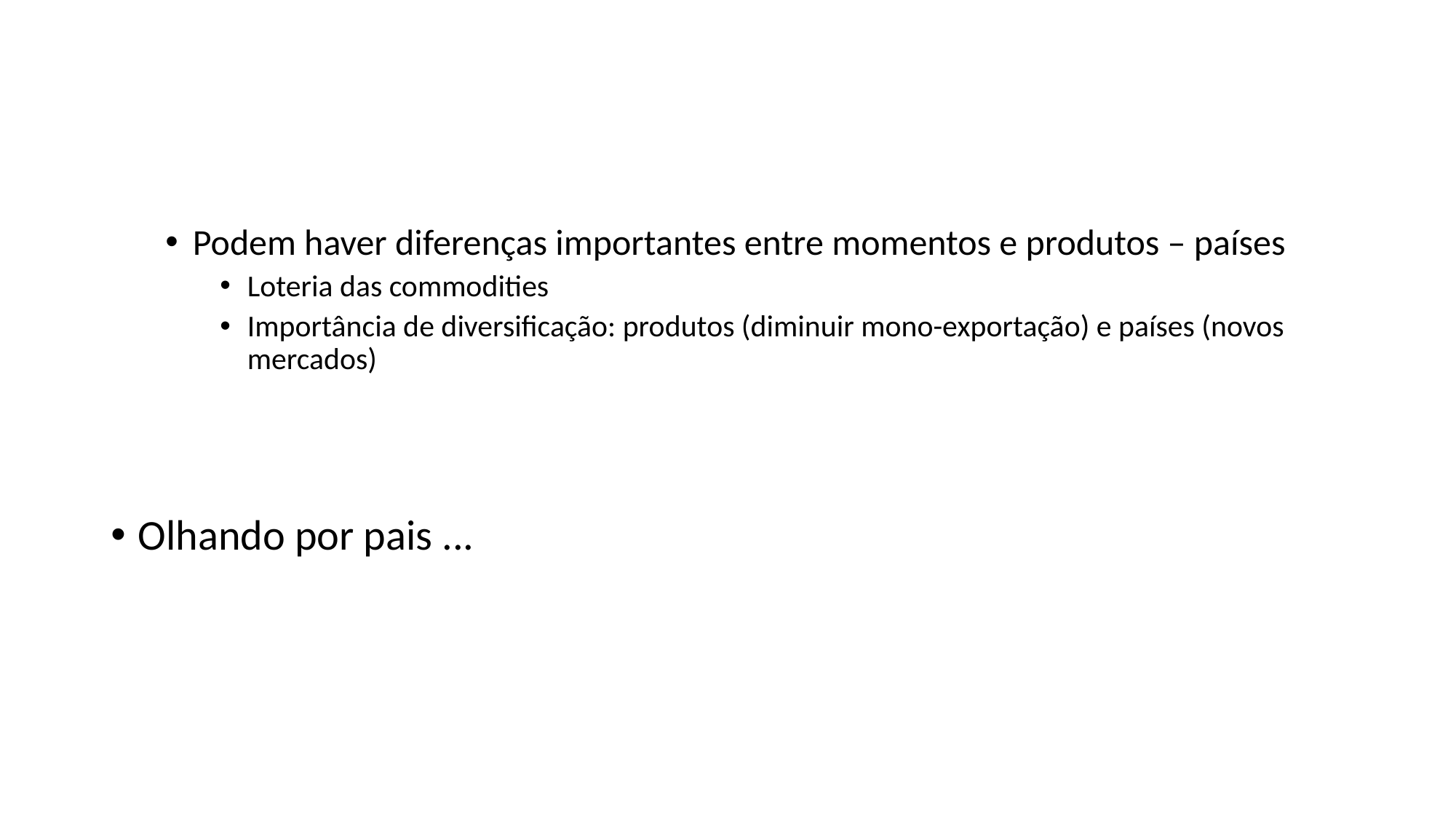

#
Podem haver diferenças importantes entre momentos e produtos – países
Loteria das commodities
Importância de diversificação: produtos (diminuir mono-exportação) e países (novos mercados)

Olhando por pais ...